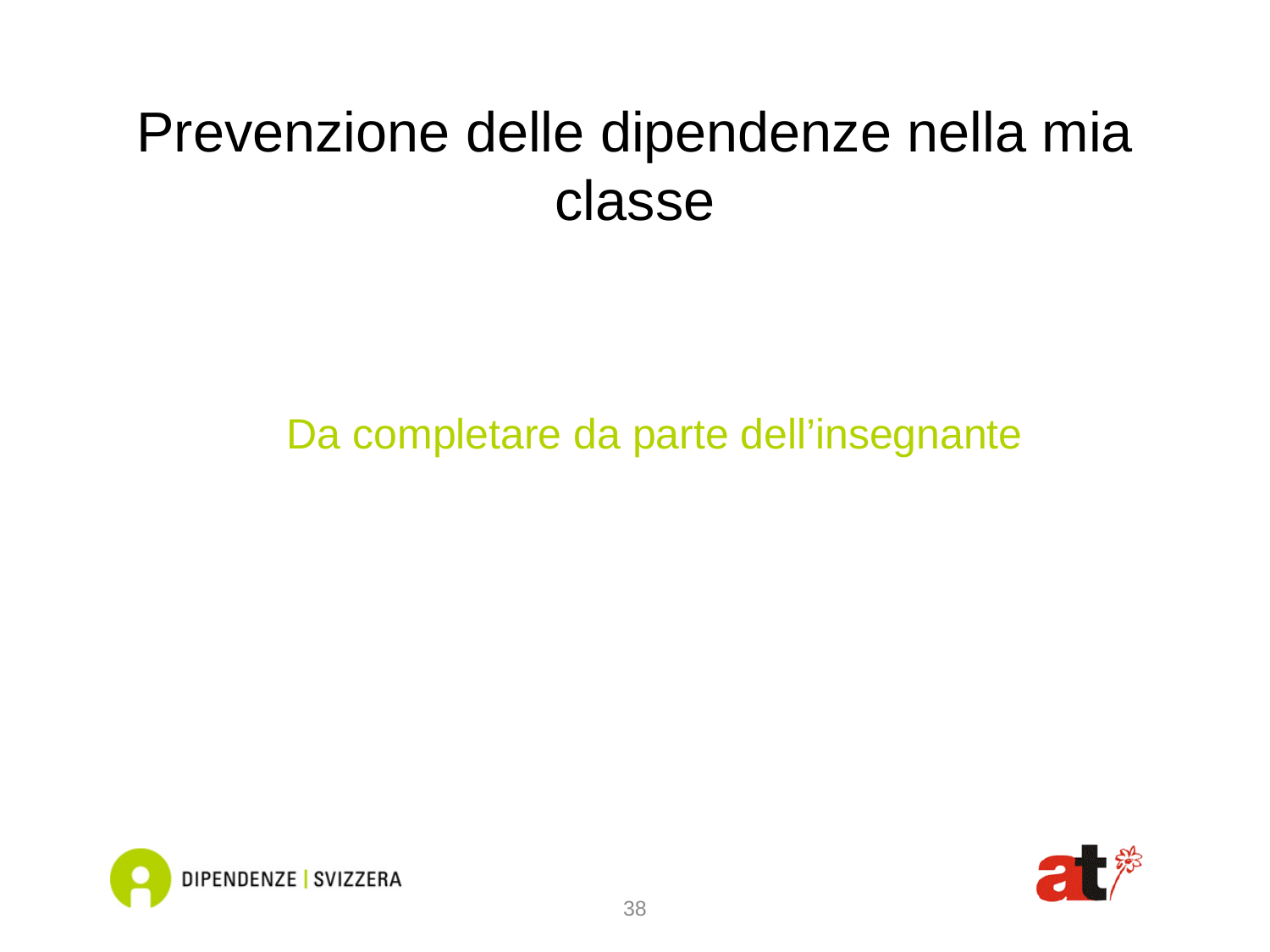

# Prevenzione delle dipendenze nella mia classe

Da completare da parte dell’insegnante

38